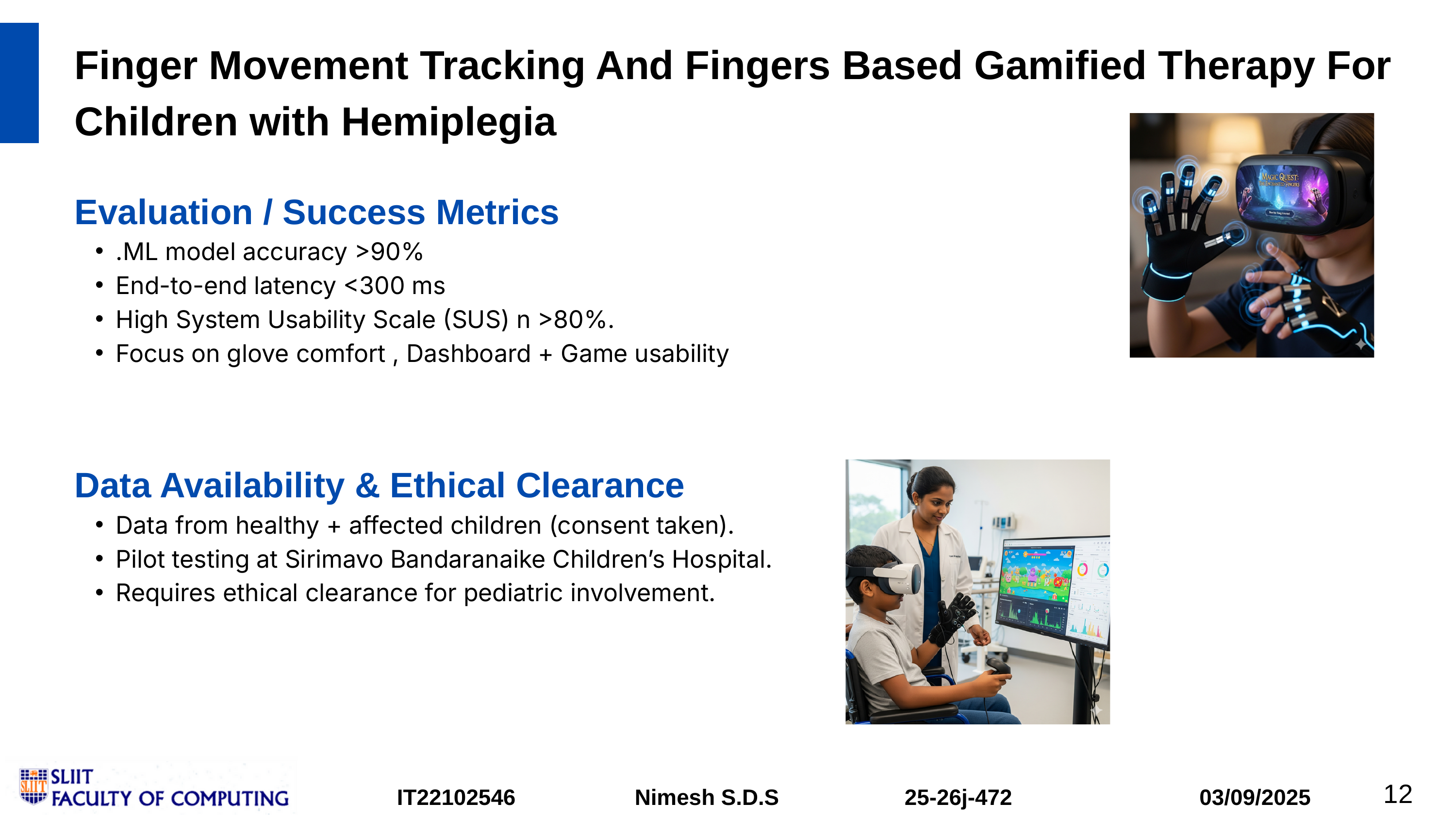

Finger Movement Tracking And Fingers Based Gamified Therapy For Children with Hemiplegia

Evaluation / Success Metrics
.ML model accuracy >90%
End-to-end latency <300 ms
High System Usability Scale (SUS) n >80%.
Focus on glove comfort , Dashboard + Game usability

Data Availability & Ethical Clearance
Data from healthy + affected children (consent taken).
Pilot testing at Sirimavo Bandaranaike Children’s Hospital.
Requires ethical clearance for pediatric involvement.

12
IT22102546
Nimesh S.D.S
25-26j-472
03/09/2025